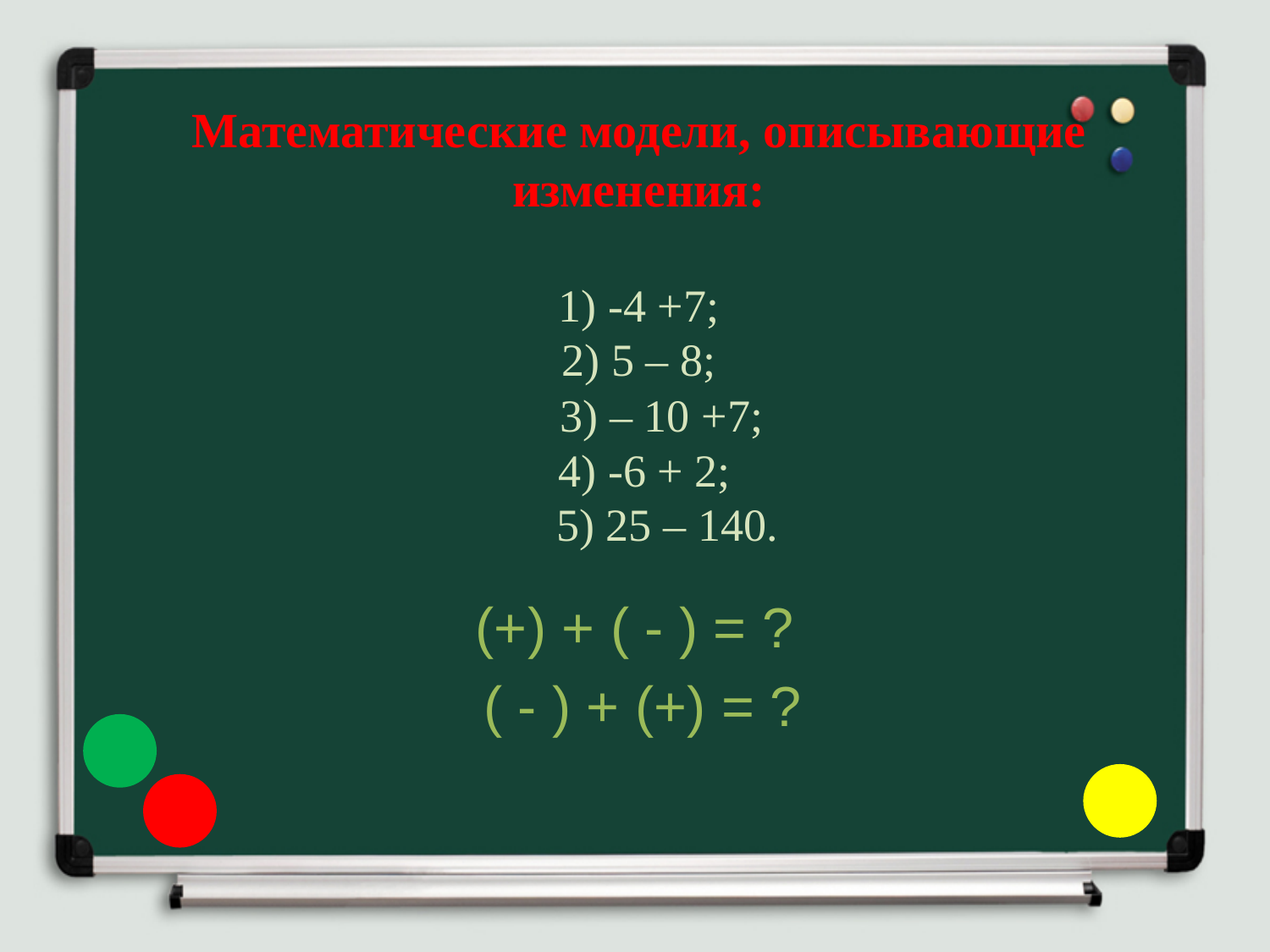

# Математические модели, описывающие изменения: 1) -4 +7; 2) 5 – 8; 3) – 10 +7; 4) -6 + 2; 5) 25 – 140.
(+) + ( - ) = ?
 ( - ) + (+) = ?